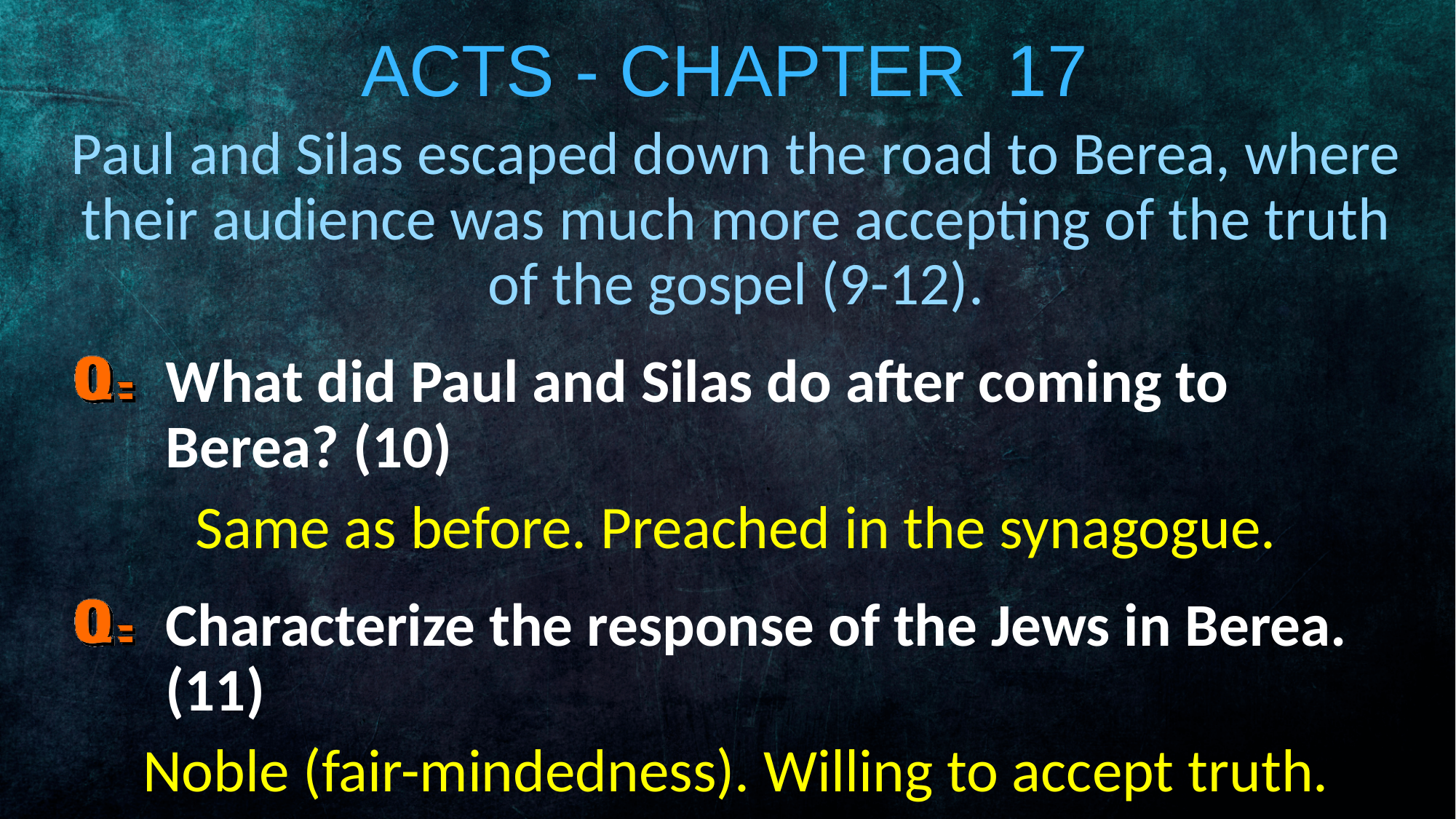

# Acts - Chapter  17
Paul and Silas escaped down the road to Berea, where their audience was much more accepting of the truth of the gospel (9-12).

What did Paul and Silas do after coming to Berea? (10)
Same as before. Preached in the synagogue.
s
Characterize the response of the Jews in Berea. (11)
Noble (fair-mindedness). Willing to accept truth.